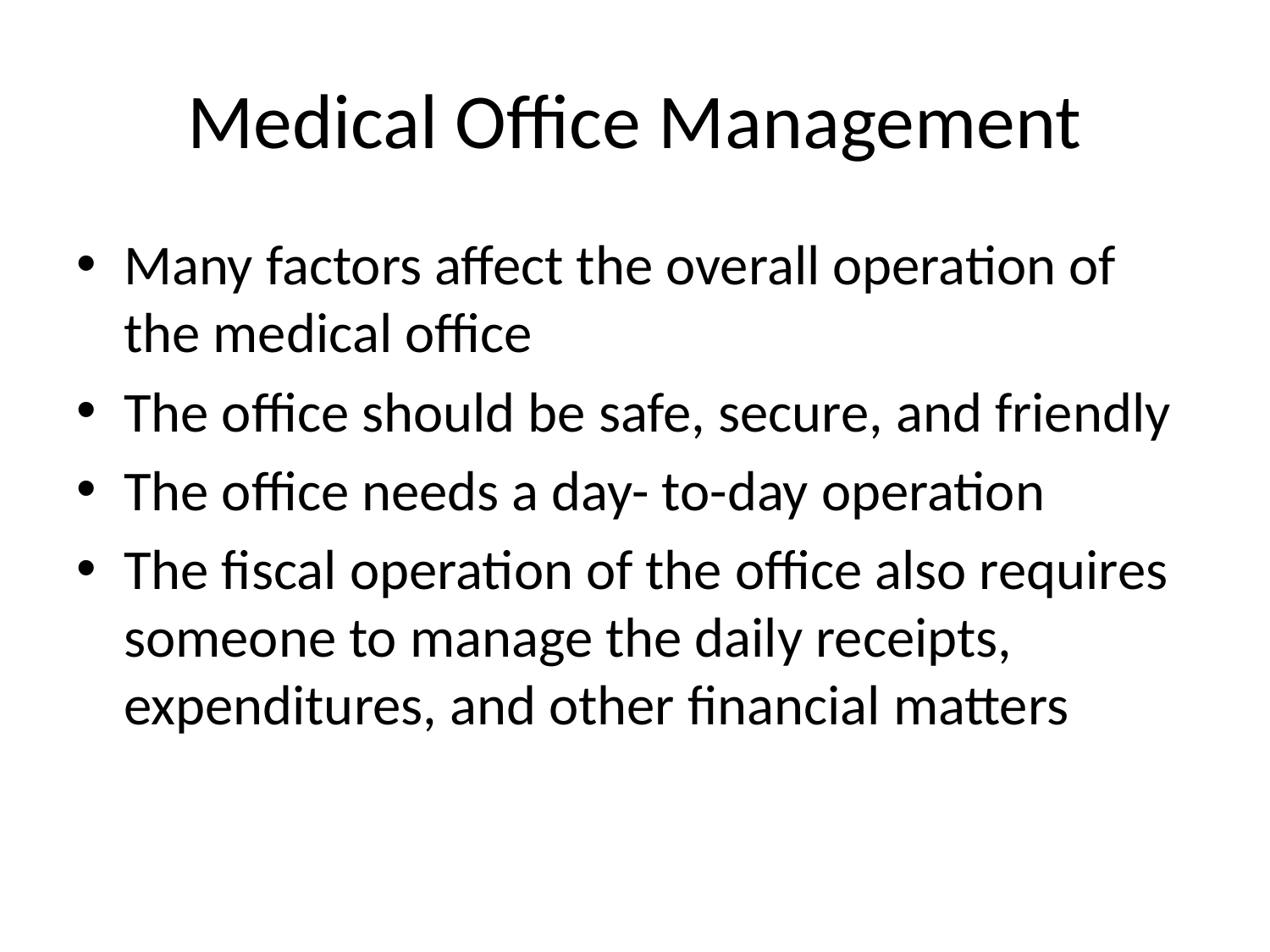

# Medical Office Management
Many factors affect the overall operation of the medical office
The office should be safe, secure, and friendly
The office needs a day- to-day operation
The fiscal operation of the office also requires someone to manage the daily receipts, expenditures, and other financial matters